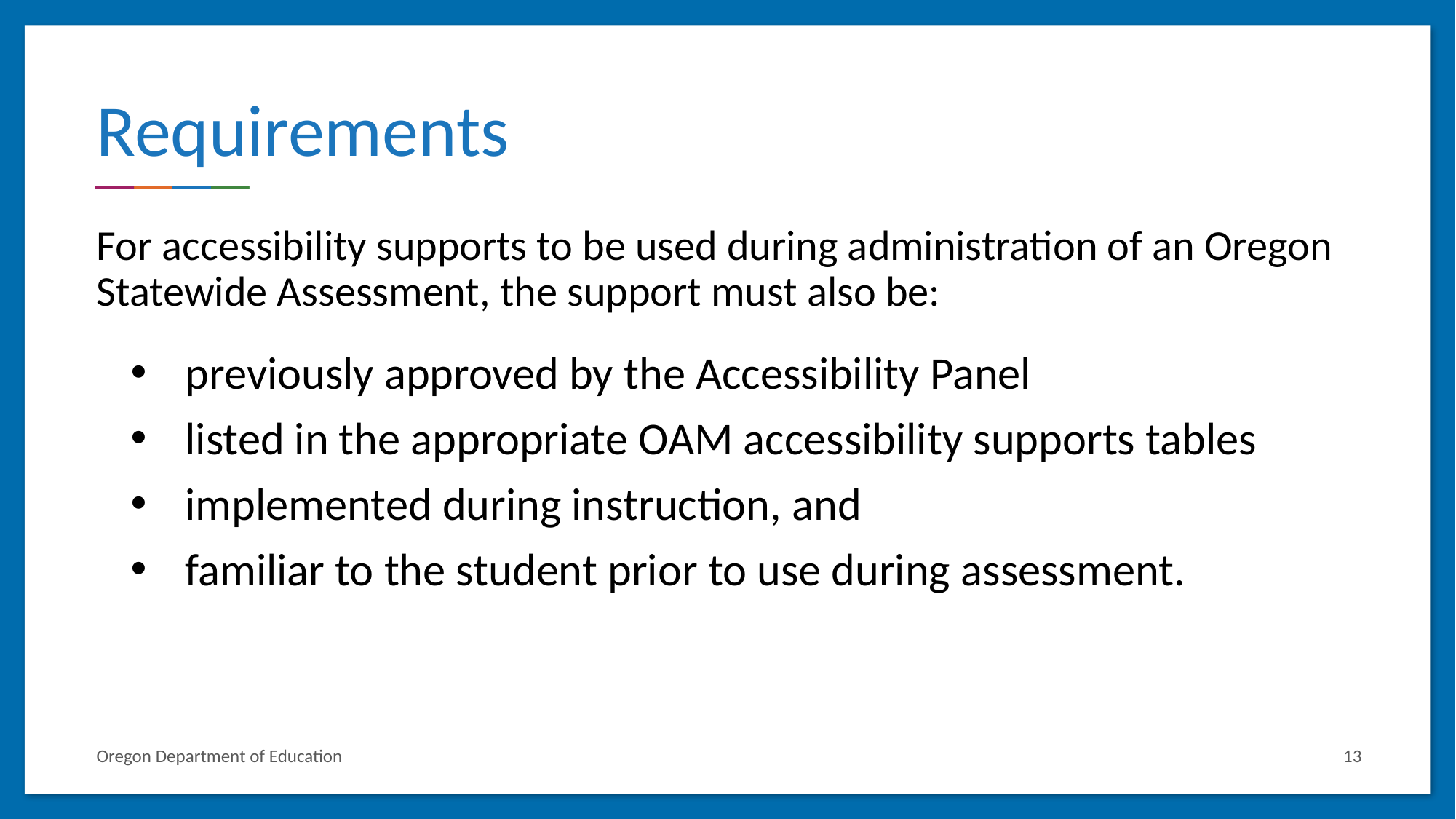

# Requirements
For accessibility supports to be used during administration of an Oregon Statewide Assessment, the support must also be:
previously approved by the Accessibility Panel
listed in the appropriate OAM accessibility supports tables
implemented during instruction, and
familiar to the student prior to use during assessment.
Oregon Department of Education
13